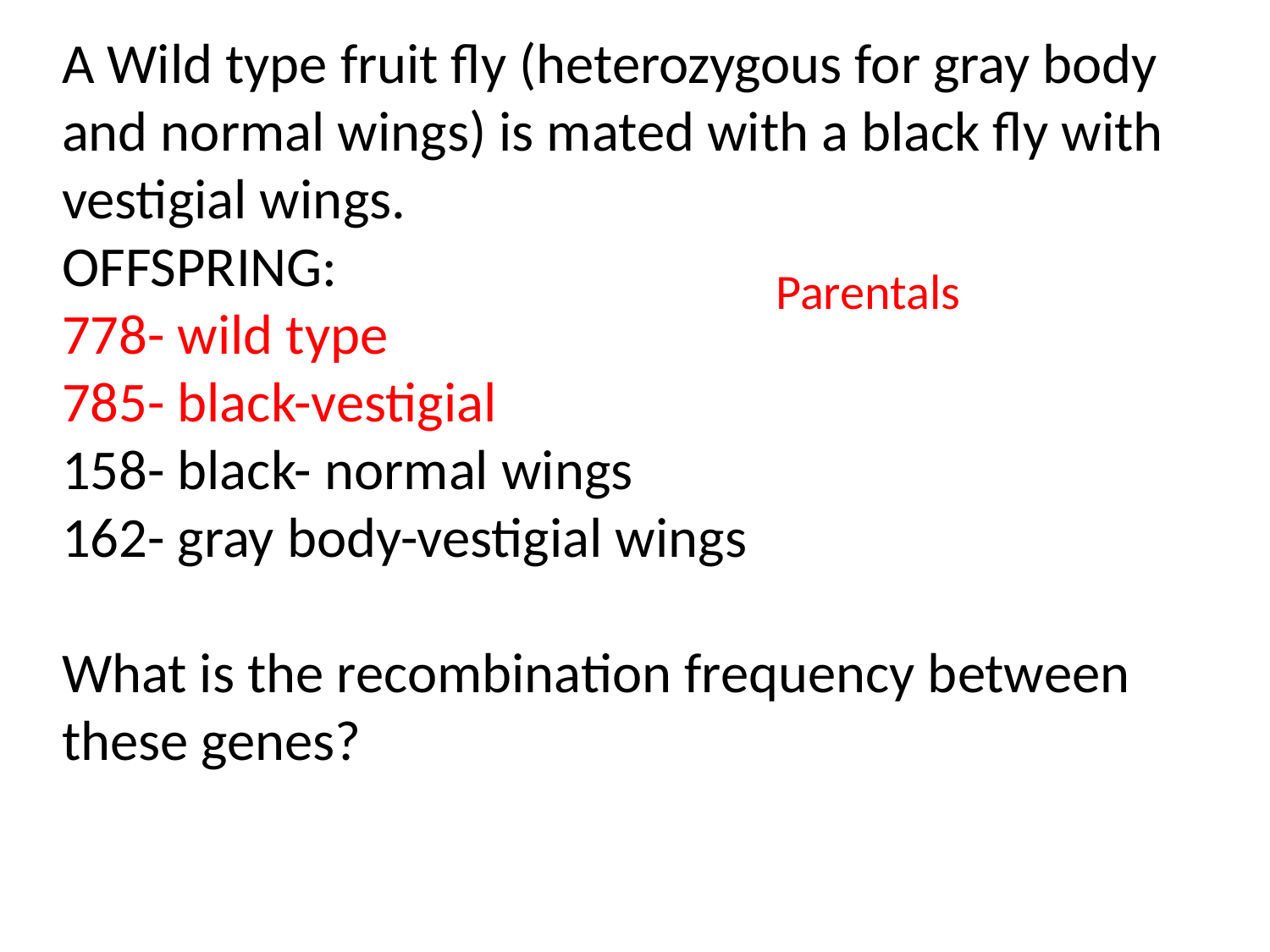

A Wild type fruit fly (heterozygous for gray body
and normal wings) is mated with a black fly with
vestigial wings.
OFFSPRING:
778- wild type
785- black-vestigial
158- black- normal wings
162- gray body-vestigial wings

What is the recombination frequency between
these genes?
Parentals